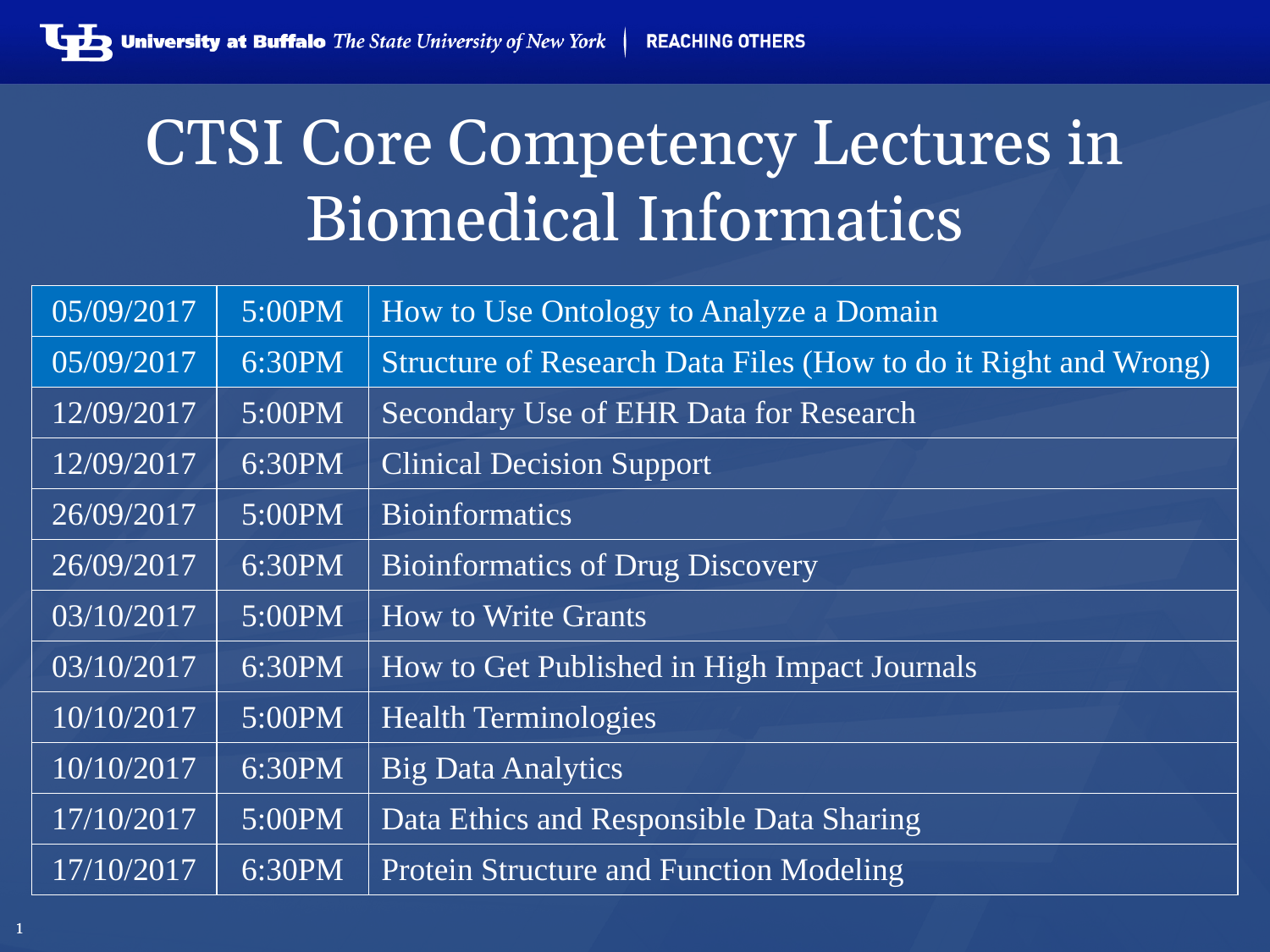

# CTSI Core Competency Lectures in Biomedical Informatics
| 05/09/2017 | 5:00PM | How to Use Ontology to Analyze a Domain |
| --- | --- | --- |
| 05/09/2017 | 6:30PM | Structure of Research Data Files (How to do it Right and Wrong) |
| 12/09/2017 | 5:00PM | Secondary Use of EHR Data for Research |
| 12/09/2017 | 6:30PM | Clinical Decision Support |
| 26/09/2017 | 5:00PM | Bioinformatics |
| 26/09/2017 | 6:30PM | Bioinformatics of Drug Discovery |
| 03/10/2017 | 5:00PM | How to Write Grants |
| 03/10/2017 | 6:30PM | How to Get Published in High Impact Journals |
| 10/10/2017 | 5:00PM | Health Terminologies |
| 10/10/2017 | 6:30PM | Big Data Analytics |
| 17/10/2017 | 5:00PM | Data Ethics and Responsible Data Sharing |
| 17/10/2017 | 6:30PM | Protein Structure and Function Modeling |